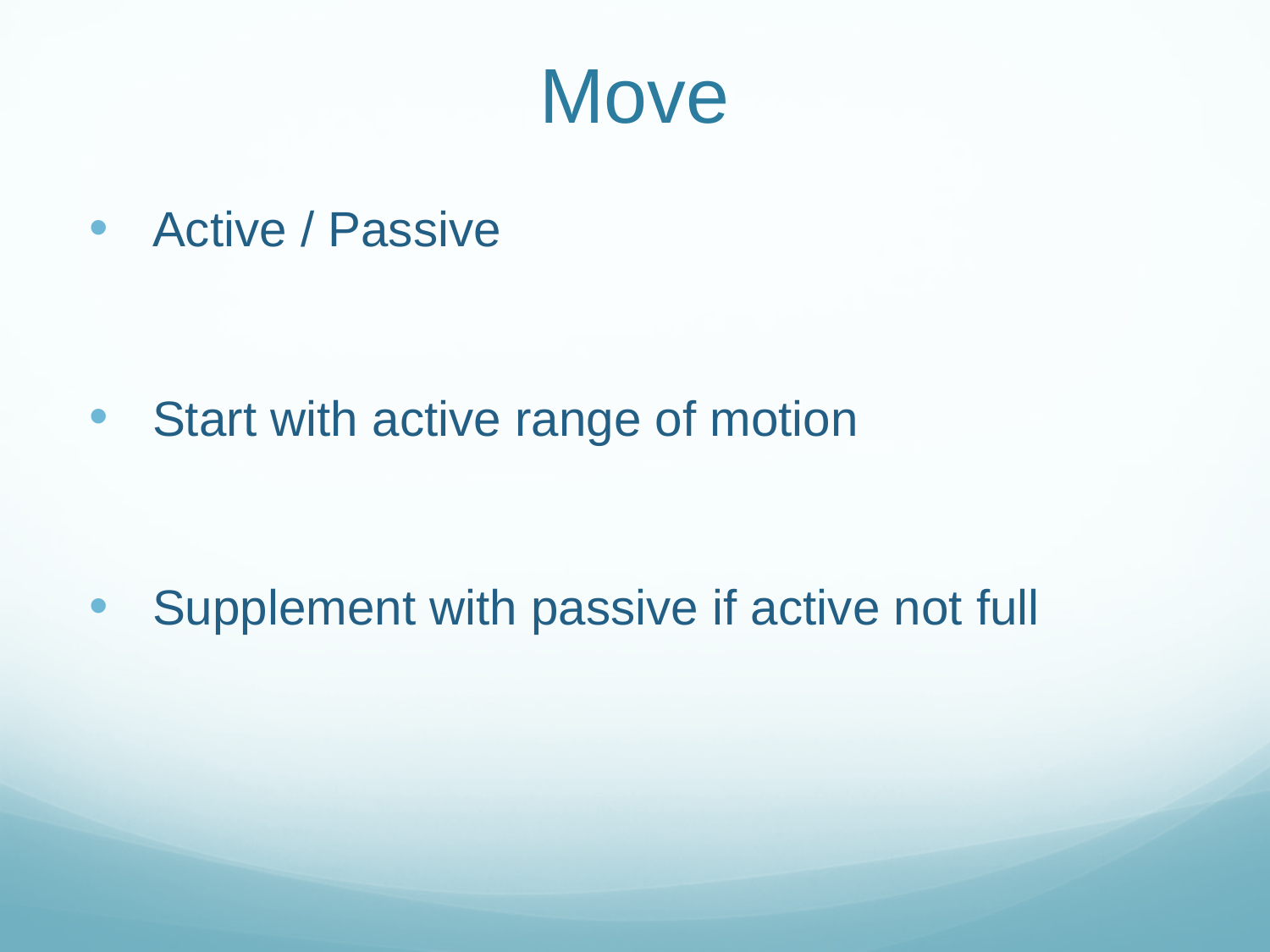

# Move
Active / Passive

Start with active range of motion

Supplement with passive if active not full